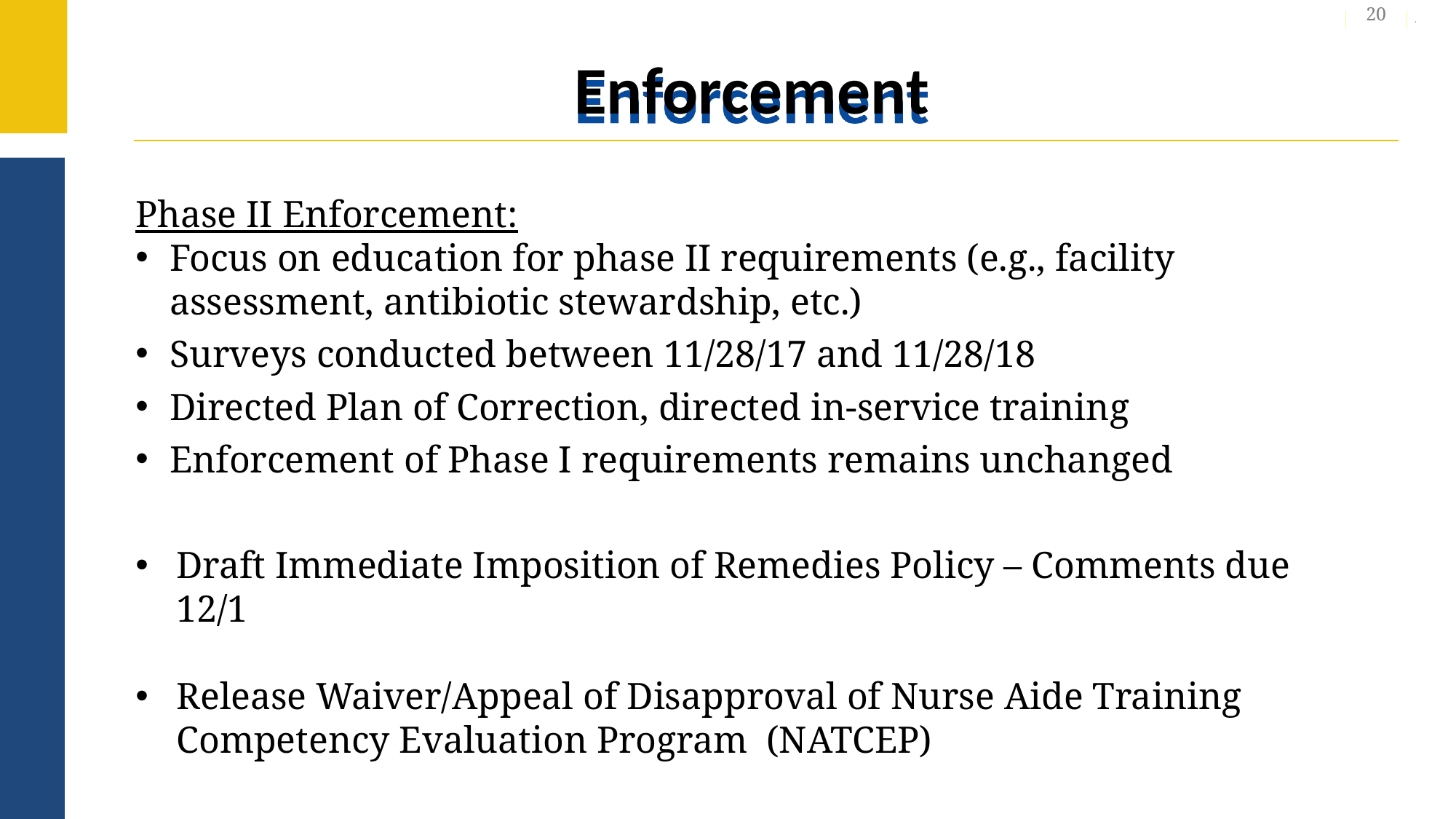

20
# Enforcement
Phase II Enforcement:
Focus on education for phase II requirements (e.g., facility assessment, antibiotic stewardship, etc.)
Surveys conducted between 11/28/17 and 11/28/18
Directed Plan of Correction, directed in-service training
Enforcement of Phase I requirements remains unchanged

Draft Immediate Imposition of Remedies Policy – Comments due 12/1

Release Waiver/Appeal of Disapproval of Nurse Aide Training Competency Evaluation Program  (NATCEP)